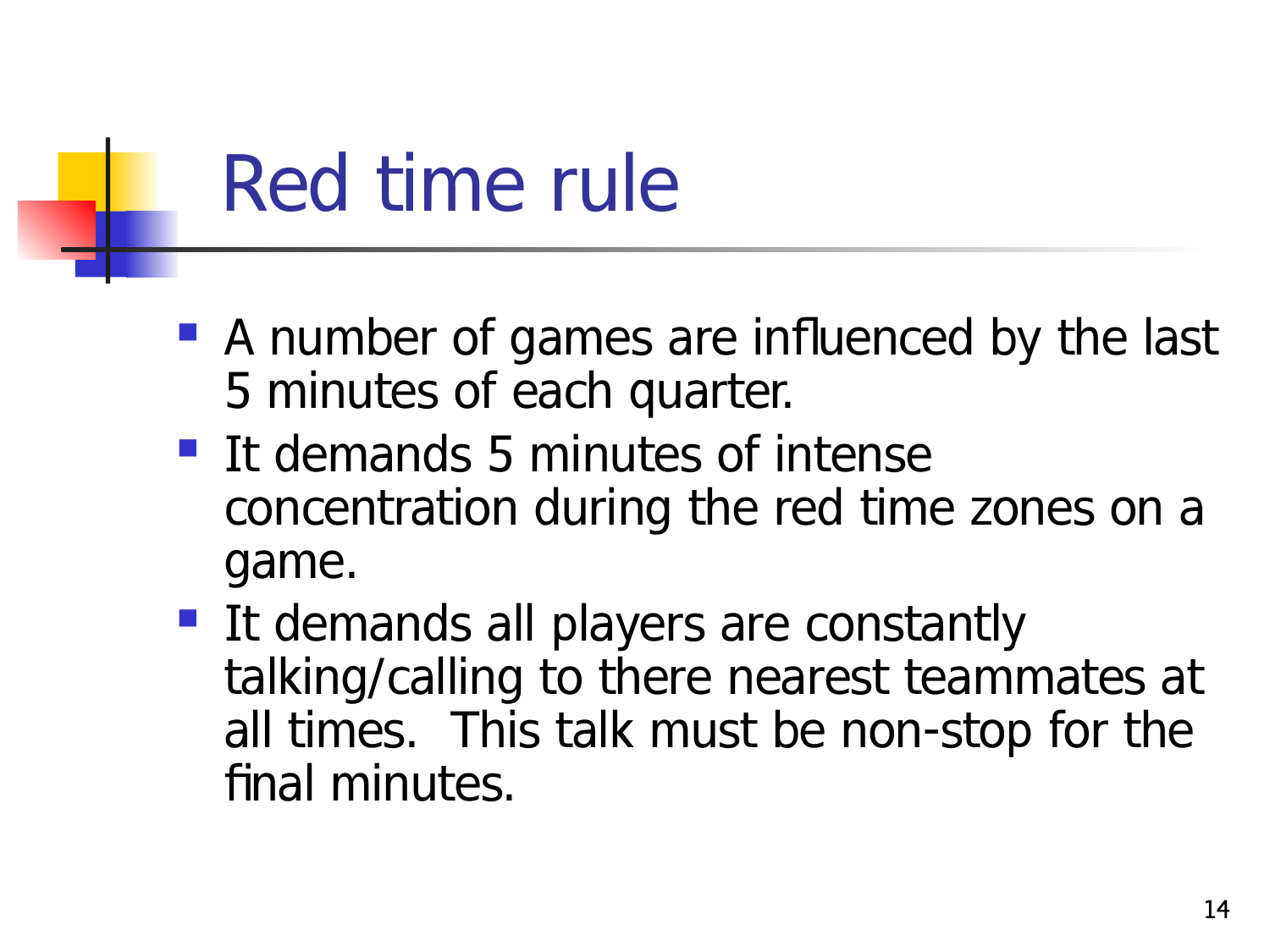

# Red time rule
A number of games are influenced by the last 5 minutes of each quarter.
It demands 5 minutes of intense concentration during the red time zones on a game.
It demands all players are constantly talking/calling to there nearest teammates at all times.  This talk must be non-stop for the final minutes.

14